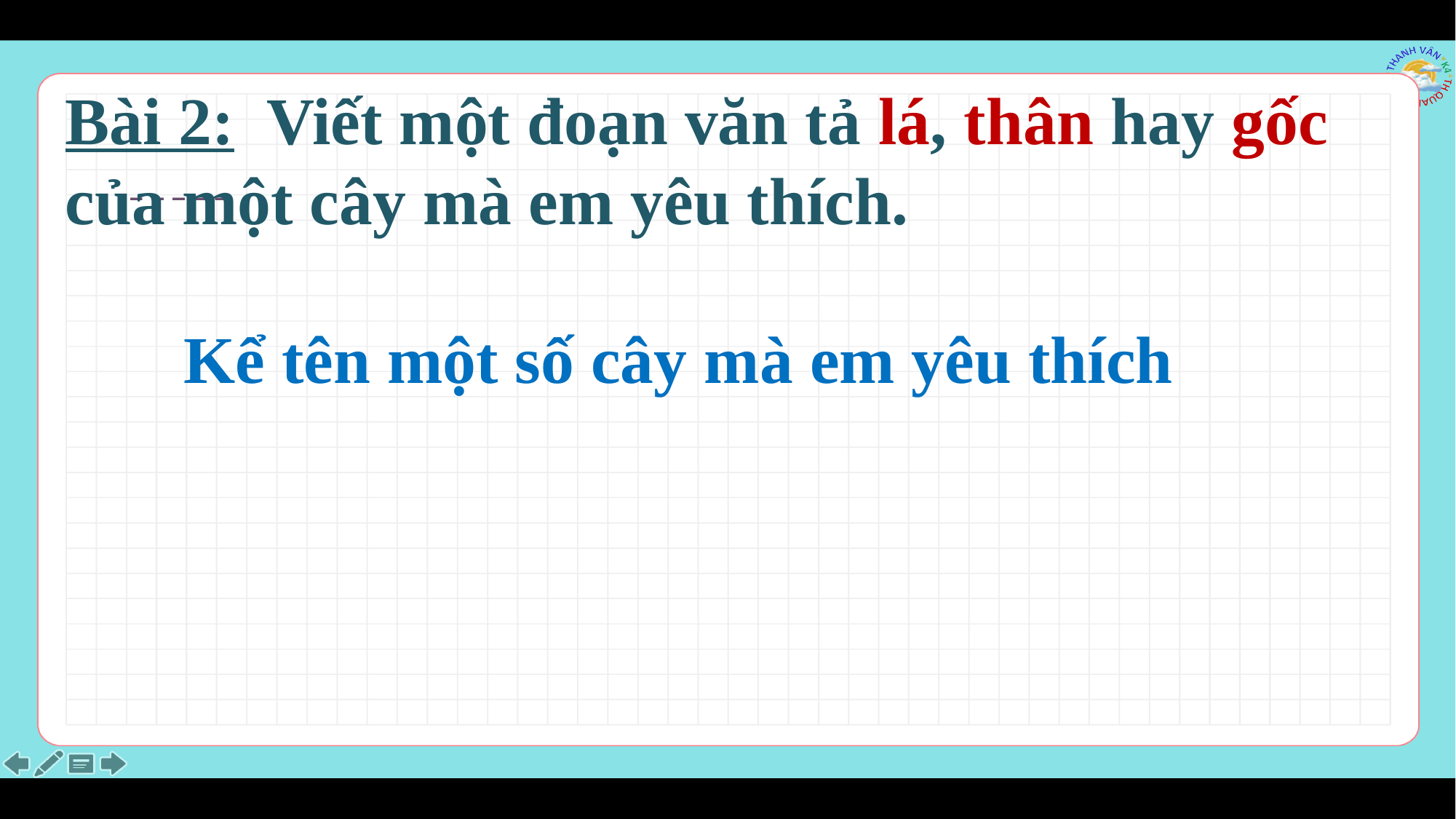

Bài 2:  Viết một đoạn văn tả lá, thân hay gốc của một cây mà em yêu thích.
Kể tên một số cây mà em yêu thích